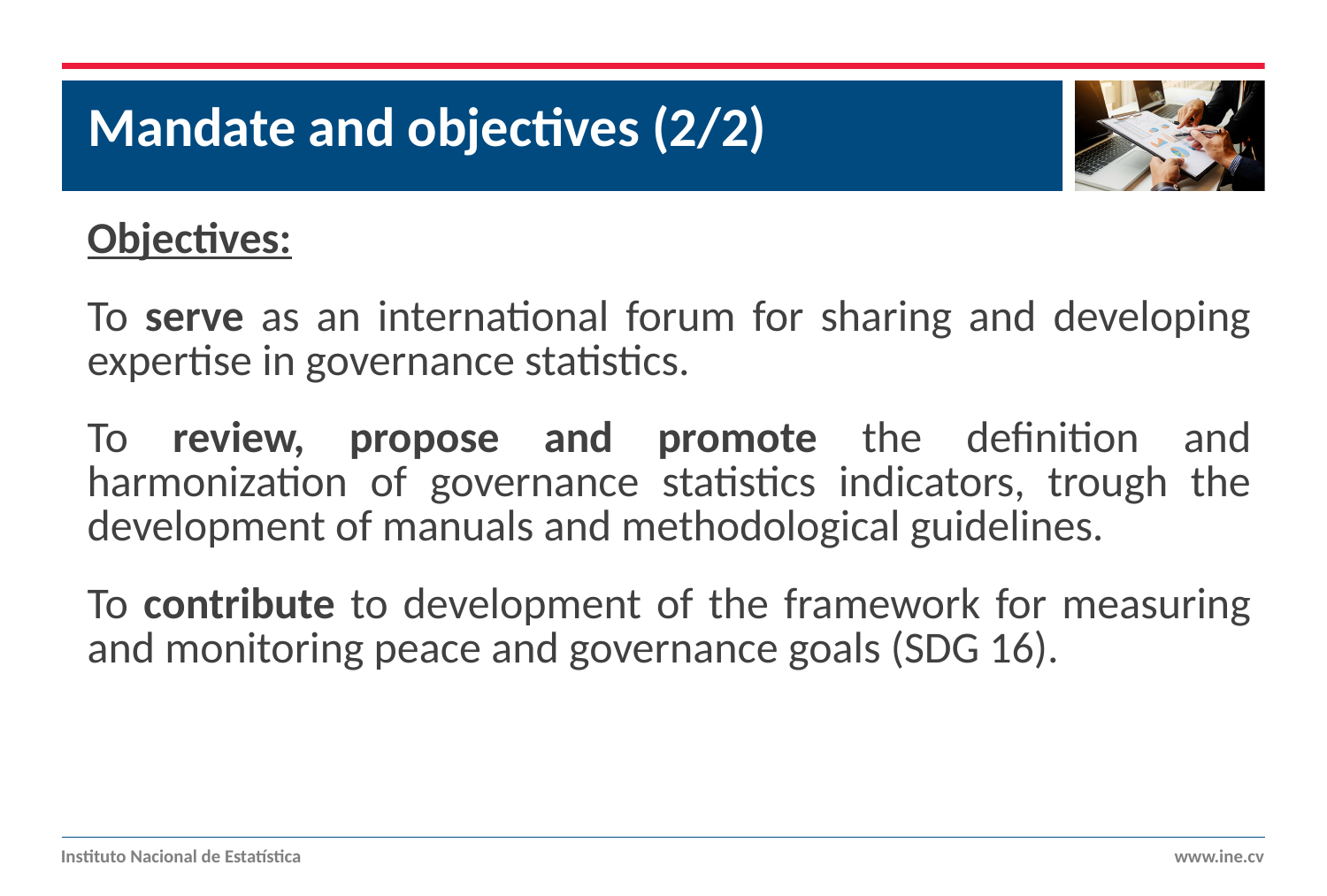

Mandate and objectives (2/2)
Objectives:
To serve as an international forum for sharing and developing expertise in governance statistics.
To review, propose and promote the definition and harmonization of governance statistics indicators, trough the development of manuals and methodological guidelines.
To contribute to development of the framework for measuring and monitoring peace and governance goals (SDG 16).